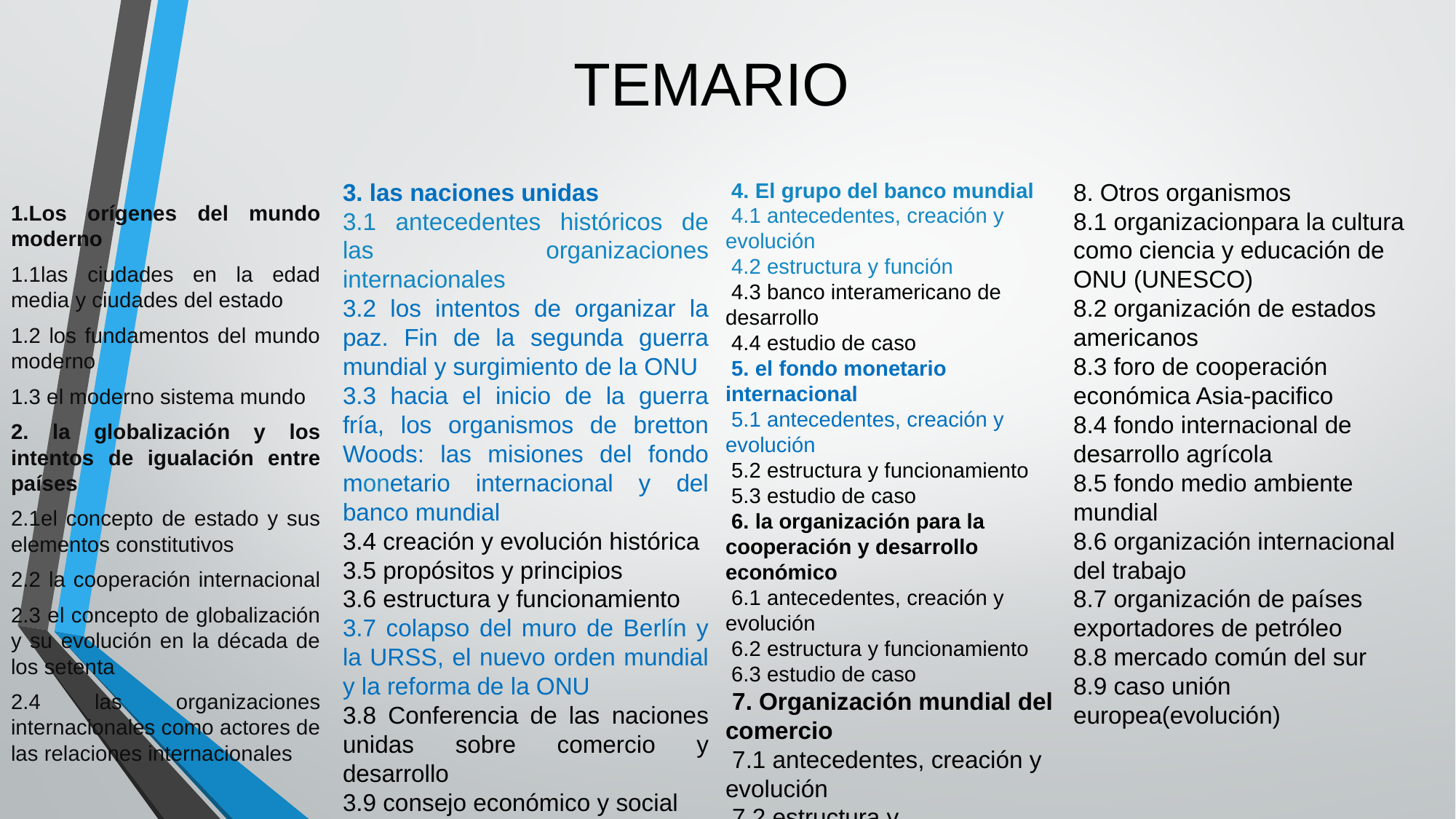

# TEMARIO
3. las naciones unidas
3.1 antecedentes históricos de las organizaciones internacionales
3.2 los intentos de organizar la paz. Fin de la segunda guerra mundial y surgimiento de la ONU
3.3 hacia el inicio de la guerra fría, los organismos de bretton Woods: las misiones del fondo monetario internacional y del banco mundial
3.4 creación y evolución histórica
3.5 propósitos y principios
3.6 estructura y funcionamiento
3.7 colapso del muro de Berlín y la URSS, el nuevo orden mundial y la reforma de la ONU
3.8 Conferencia de las naciones unidas sobre comercio y desarrollo
3.9 consejo económico y social
3.10 estudio de caso
4. El grupo del banco mundial
4.1 antecedentes, creación y evolución
4.2 estructura y función
4.3 banco interamericano de desarrollo
4.4 estudio de caso
5. el fondo monetario internacional
5.1 antecedentes, creación y evolución
5.2 estructura y funcionamiento
5.3 estudio de caso
6. la organización para la cooperación y desarrollo económico
6.1 antecedentes, creación y evolución
6.2 estructura y funcionamiento
6.3 estudio de caso
7. Organización mundial del comercio
7.1 antecedentes, creación y evolución
7.2 estructura y funcionamiento
7.3 estudio de caso

8. Otros organismos
8.1 organizacionpara la cultura como ciencia y educación de ONU (UNESCO)
8.2 organización de estados americanos
8.3 foro de cooperación económica Asia-pacifico
8.4 fondo internacional de desarrollo agrícola
8.5 fondo medio ambiente mundial
8.6 organización internacional del trabajo
8.7 organización de países exportadores de petróleo
8.8 mercado común del sur
8.9 caso unión europea(evolución)

1.Los orígenes del mundo moderno
1.1las ciudades en la edad media y ciudades del estado
1.2 los fundamentos del mundo moderno
1.3 el moderno sistema mundo
2. la globalización y los intentos de igualación entre países
2.1el concepto de estado y sus elementos constitutivos
2.2 la cooperación internacional
2.3 el concepto de globalización y su evolución en la década de los setenta
2.4 las organizaciones internacionales como actores de las relaciones internacionales